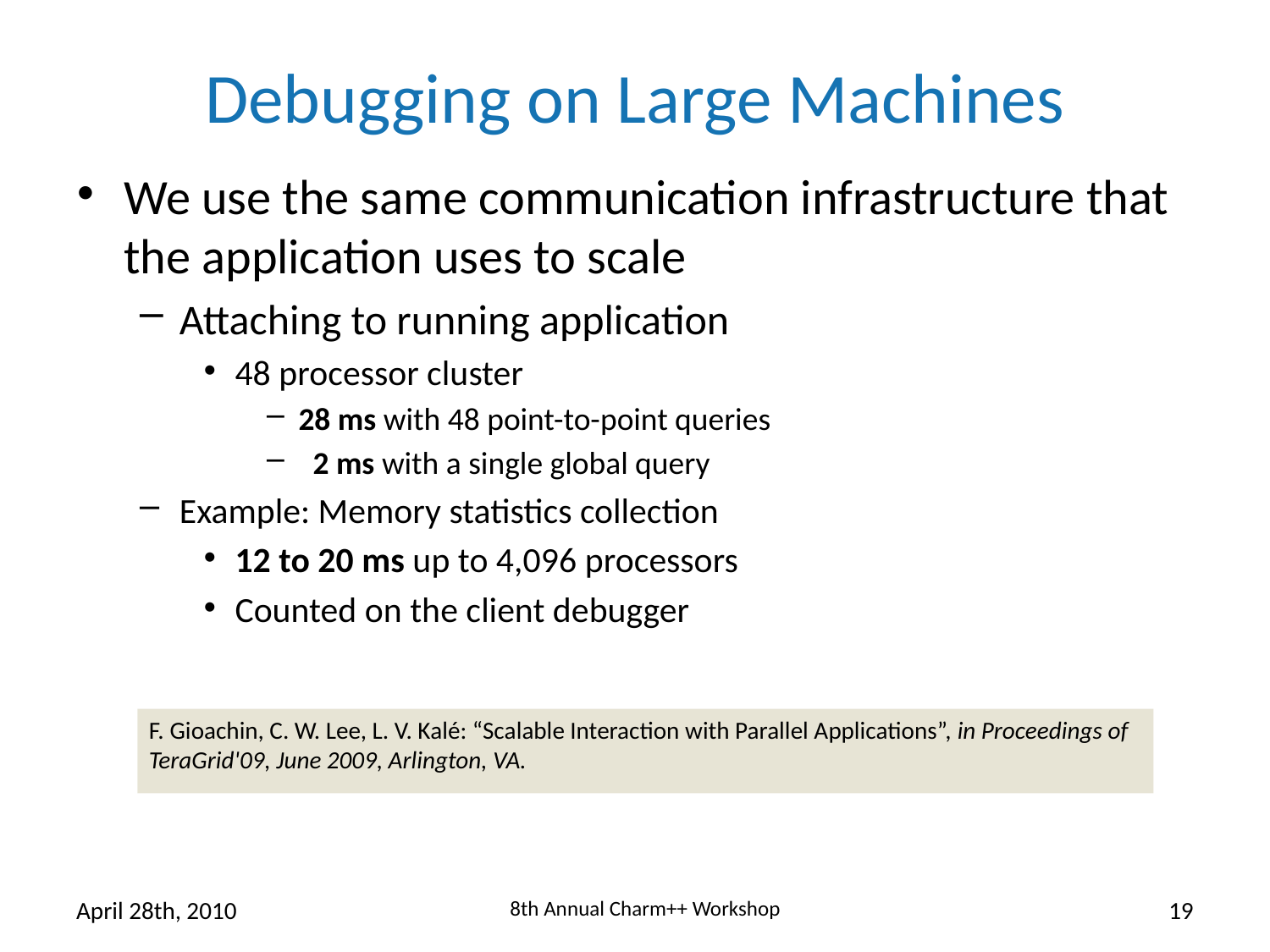

# Debugging on Large Machines
We use the same communication infrastructure that the application uses to scale
Attaching to running application
48 processor cluster
28 ms with 48 point-to-point queries
  2 ms with a single global query
Example: Memory statistics collection
12 to 20 ms up to 4,096 processors
Counted on the client debugger

F. Gioachin, C. W. Lee, L. V. Kalé: “Scalable Interaction with Parallel Applications”, in Proceedings of TeraGrid'09, June 2009, Arlington, VA.
April 28th, 2010
8th Annual Charm++ Workshop
19